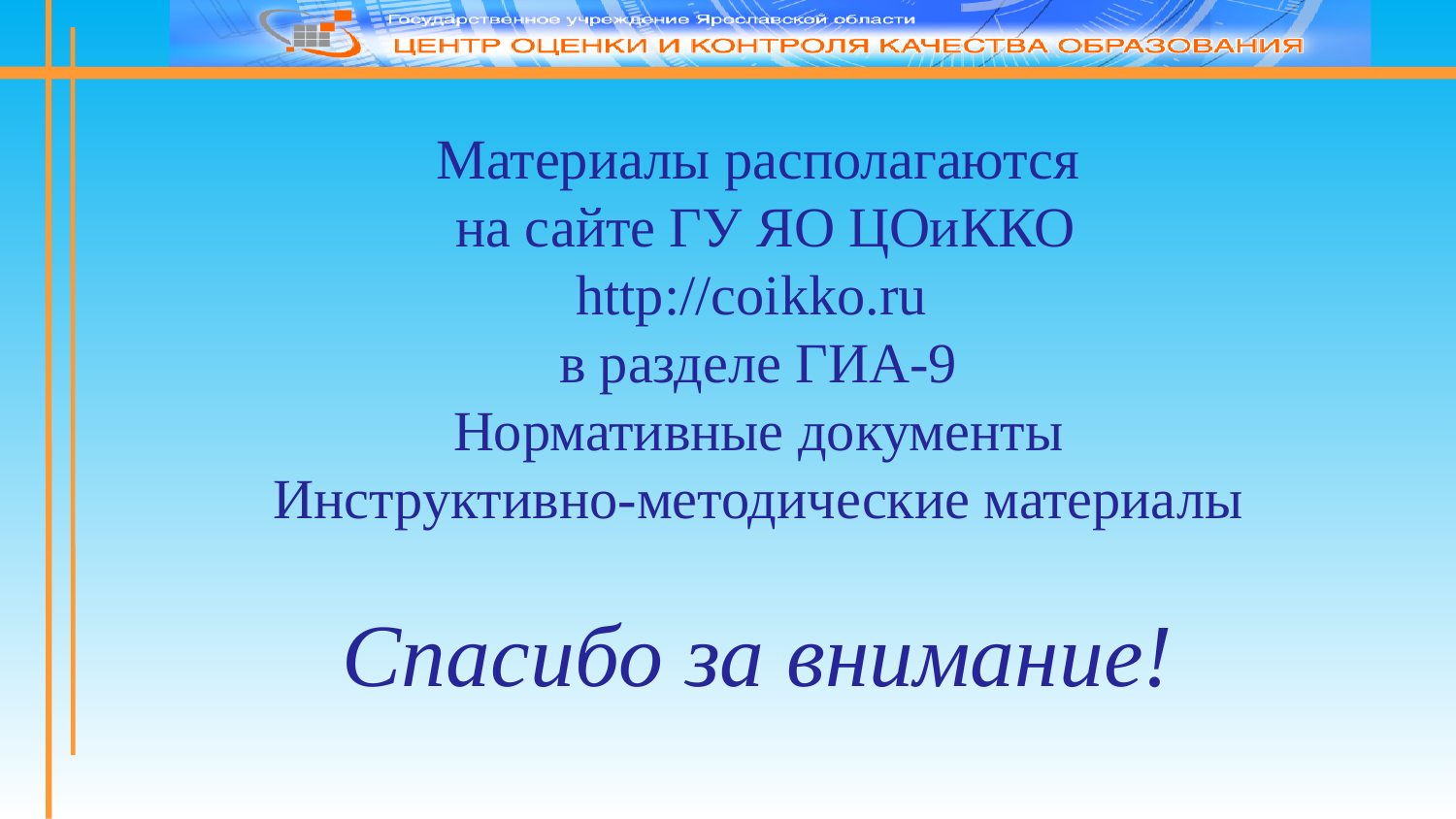

Материалы располагаются
 на сайте ГУ ЯО ЦОиККО
http://coikko.ru
в разделе ГИА-9
Нормативные документы
 Инструктивно-методические материалы

Спасибо за внимание!